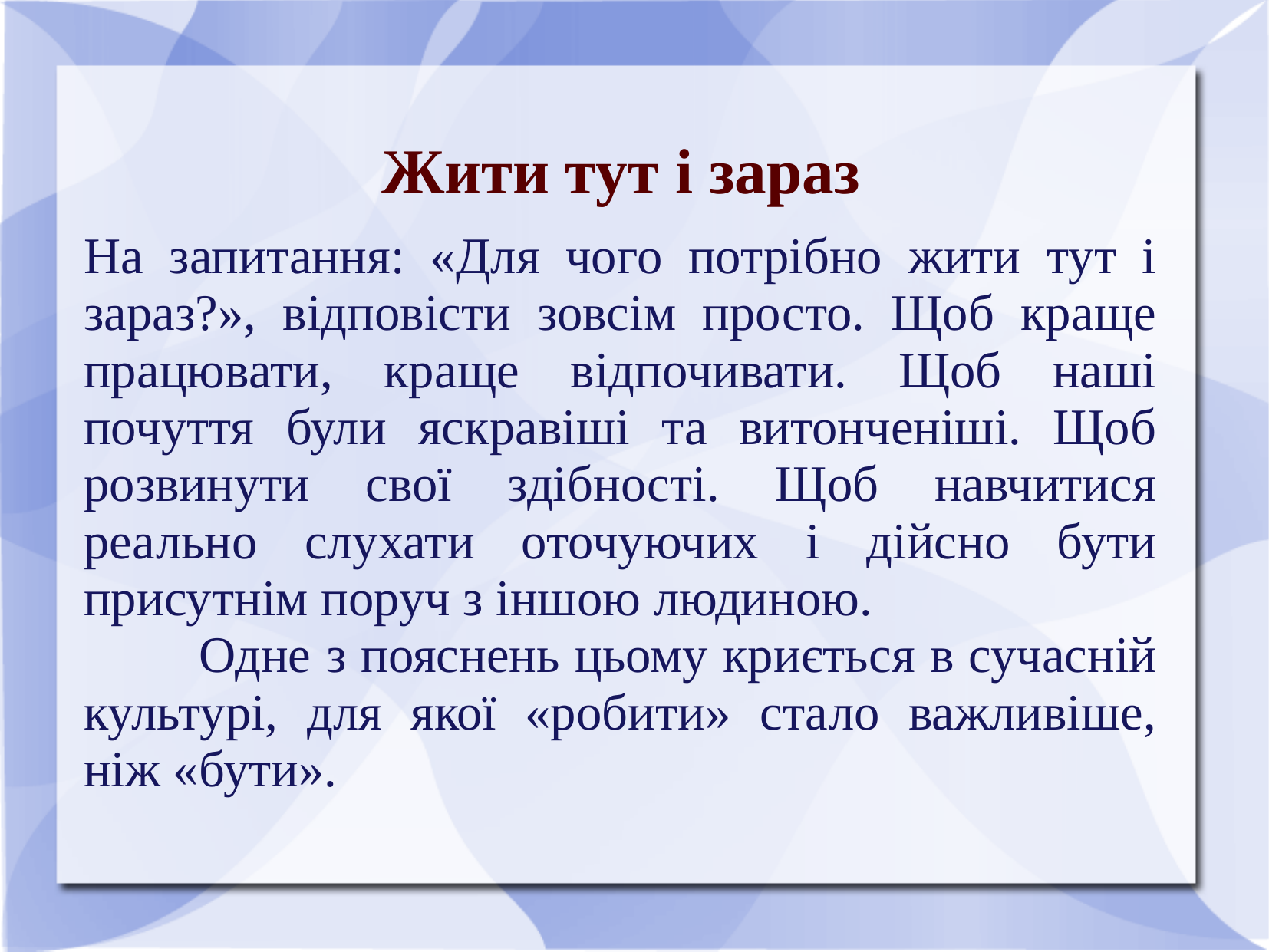

Жити тут і зараз

На запитання: «Для чого потрібно жити тут і зараз?», відповісти зовсім просто. Щоб краще працювати, краще відпочивати. Щоб наші почуття були яскравіші та витонченіші. Щоб розвинути свої здібності. Щоб навчитися реально слухати оточуючих і дійсно бути присутнім поруч з іншою людиною.
	Одне з пояснень цьому криється в сучасній культурі, для якої «робити» стало важливіше, ніж «бути».